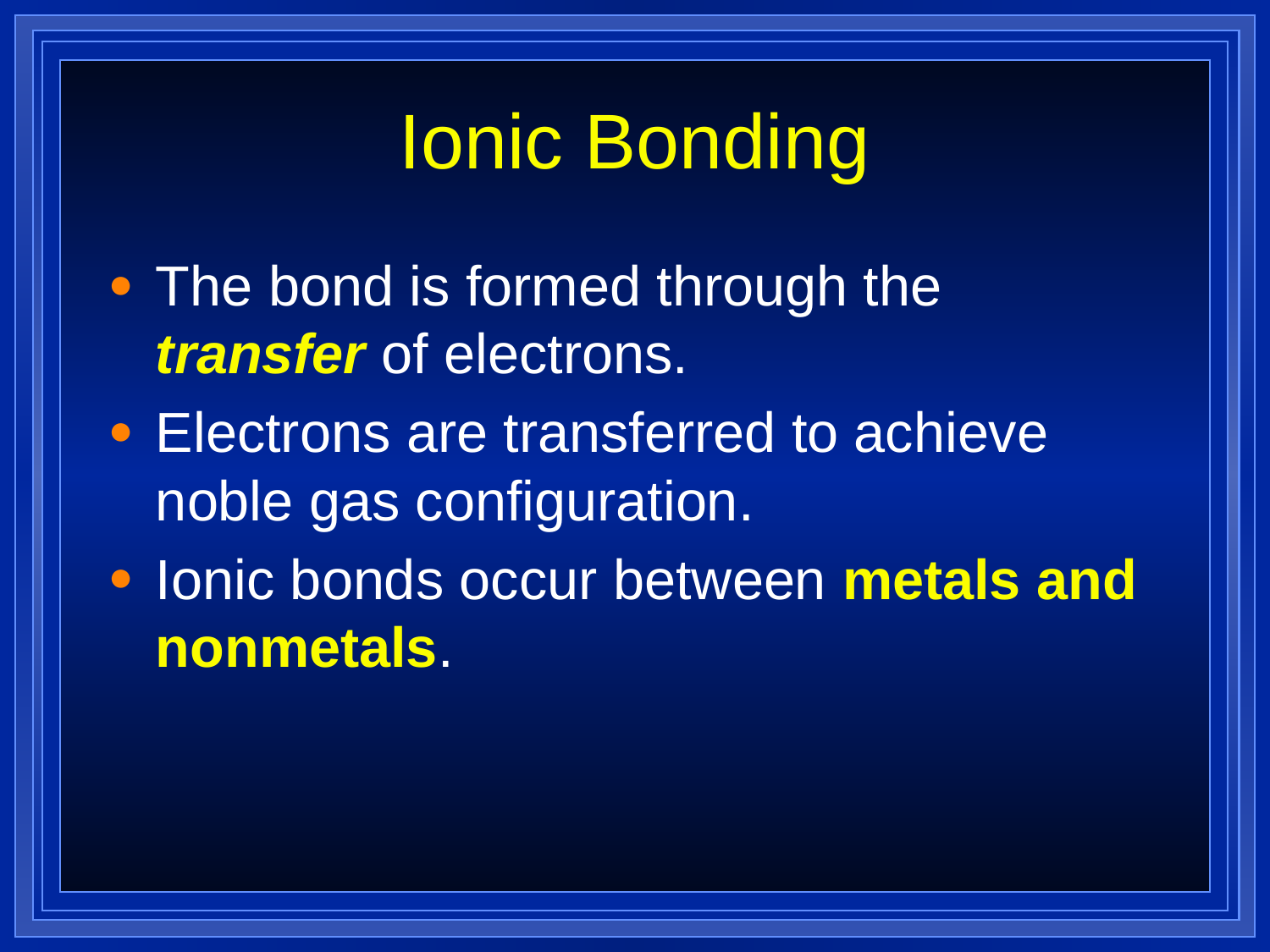

# Ionic Bonding
The bond is formed through the transfer of electrons.
Electrons are transferred to achieve noble gas configuration.
Ionic bonds occur between metals and nonmetals.